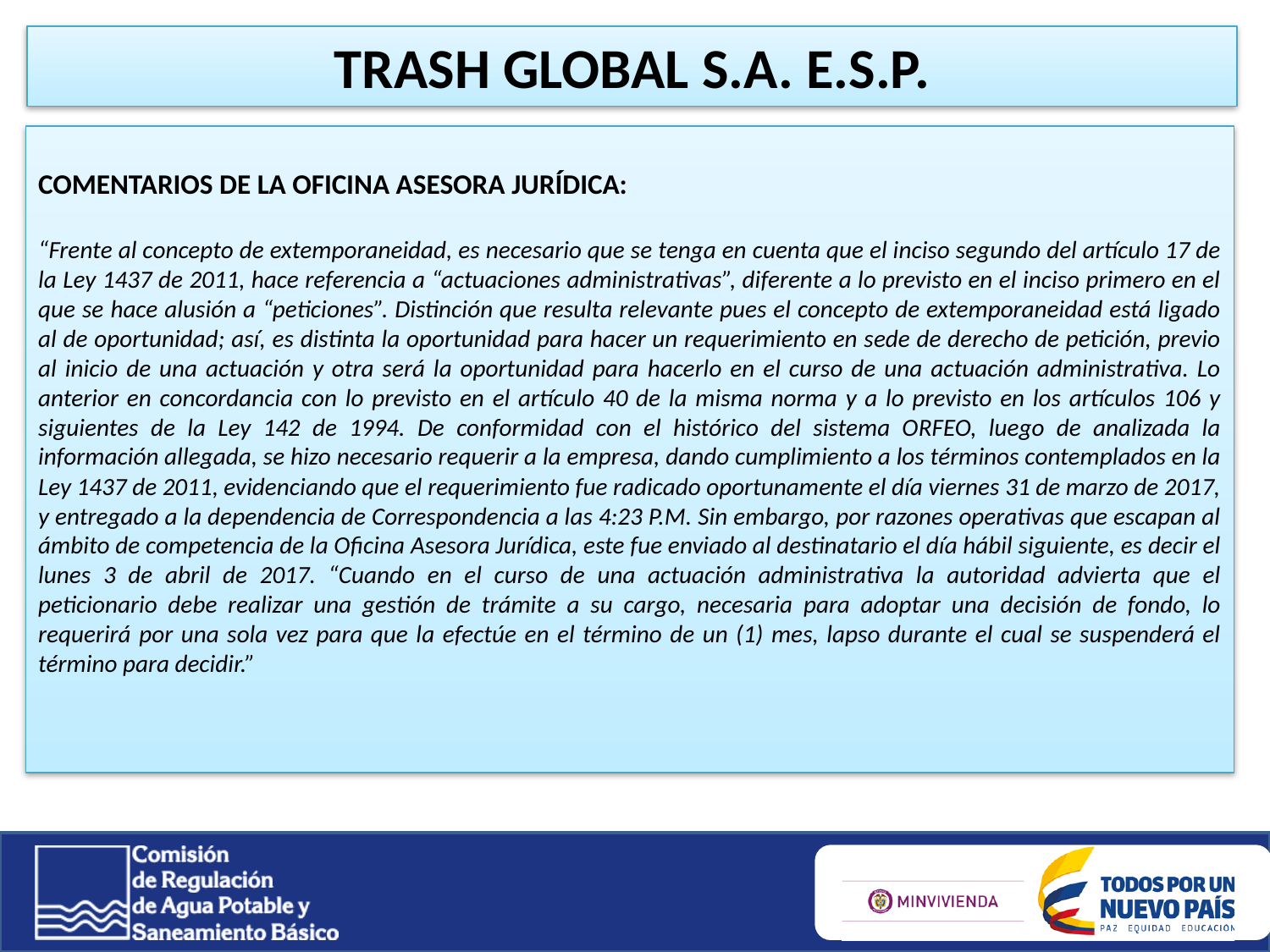

TRASH GLOBAL S.A. E.S.P.

COMENTARIOS DE LA OFICINA ASESORA JURÍDICA:

“Frente al concepto de extemporaneidad, es necesario que se tenga en cuenta que el inciso segundo del artículo 17 de la Ley 1437 de 2011, hace referencia a “actuaciones administrativas”, diferente a lo previsto en el inciso primero en el que se hace alusión a “peticiones”. Distinción que resulta relevante pues el concepto de extemporaneidad está ligado al de oportunidad; así, es distinta la oportunidad para hacer un requerimiento en sede de derecho de petición, previo al inicio de una actuación y otra será la oportunidad para hacerlo en el curso de una actuación administrativa. Lo anterior en concordancia con lo previsto en el artículo 40 de la misma norma y a lo previsto en los artículos 106 y siguientes de la Ley 142 de 1994. De conformidad con el histórico del sistema ORFEO, luego de analizada la información allegada, se hizo necesario requerir a la empresa, dando cumplimiento a los términos contemplados en la Ley 1437 de 2011, evidenciando que el requerimiento fue radicado oportunamente el día viernes 31 de marzo de 2017, y entregado a la dependencia de Correspondencia a las 4:23 P.M. Sin embargo, por razones operativas que escapan al ámbito de competencia de la Oficina Asesora Jurídica, este fue enviado al destinatario el día hábil siguiente, es decir el lunes 3 de abril de 2017. “Cuando en el curso de una actuación administrativa la autoridad advierta que el peticionario debe realizar una gestión de trámite a su cargo, necesaria para adoptar una decisión de fondo, lo requerirá por una sola vez para que la efectúe en el término de un (1) mes, lapso durante el cual se suspenderá el término para decidir.”